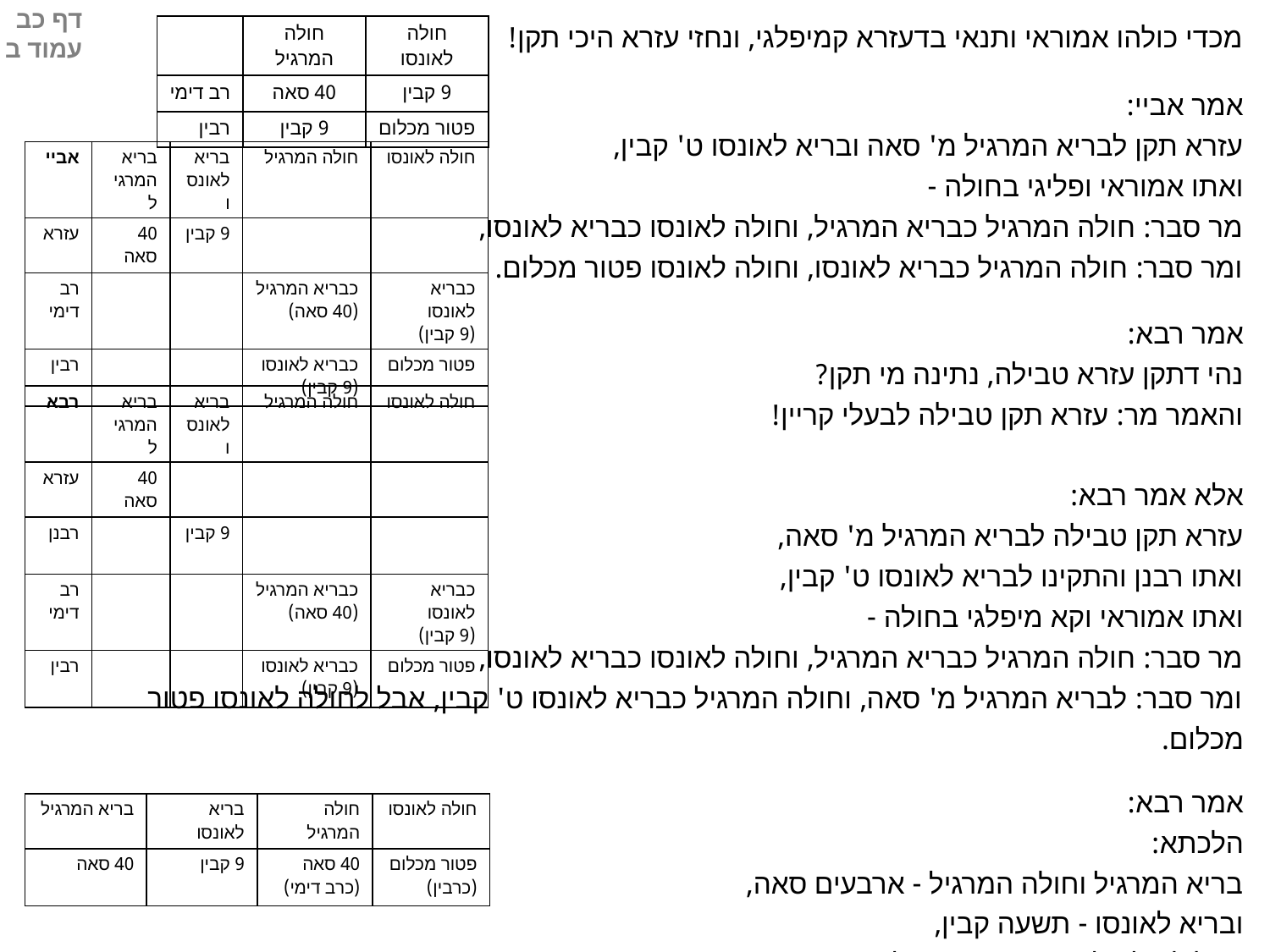

דף כב עמוד ב
מכדי כולהו אמוראי ותנאי בדעזרא קמיפלגי, ונחזי עזרא היכי תקן!

אמר אביי:
עזרא תקן לבריא המרגיל מ' סאה ובריא לאונסו ט' קבין,
ואתו אמוראי ופליגי בחולה -
מר סבר: חולה המרגיל כבריא המרגיל, וחולה לאונסו כבריא לאונסו,
ומר סבר: חולה המרגיל כבריא לאונסו, וחולה לאונסו פטור מכלום.

אמר רבא:
נהי דתקן עזרא טבילה, נתינה מי תקן?
והאמר מר: עזרא תקן טבילה לבעלי קריין!

אלא אמר רבא:
עזרא תקן טבילה לבריא המרגיל מ' סאה,
ואתו רבנן והתקינו לבריא לאונסו ט' קבין,
ואתו אמוראי וקא מיפלגי בחולה -
מר סבר: חולה המרגיל כבריא המרגיל, וחולה לאונסו כבריא לאונסו,
ומר סבר: לבריא המרגיל מ' סאה, וחולה המרגיל כבריא לאונסו ט' קבין, אבל לחולה לאונסו פטור מכלום.

אמר רבא:
הלכתא:
בריא המרגיל וחולה המרגיל - ארבעים סאה,
ובריא לאונסו - תשעה קבין,
אבל לחולה לאונסו - פטור מכלום.
|  | חולה המרגיל | חולה לאונסו |
| --- | --- | --- |
| רב דימי | 40 סאה | 9 קבין |
| רבין | 9 קבין | פטור מכלום |
| אביי | בריא המרגיל | בריא לאונסו | חולה המרגיל | חולה לאונסו |
| --- | --- | --- | --- | --- |
| עזרא | 40 סאה | 9 קבין |  |  |
| רב דימי |  |  | כבריא המרגיל (40 סאה) | כבריא לאונסו (9 קבין) |
| רבין |  |  | כבריא לאונסו (9 קבין) | פטור מכלום |
| רבא | בריא המרגיל | בריא לאונסו | חולה המרגיל | חולה לאונסו |
| --- | --- | --- | --- | --- |
| עזרא | 40 סאה |  |  |  |
| רבנן |  | 9 קבין |  |  |
| רב דימי |  |  | כבריא המרגיל (40 סאה) | כבריא לאונסו (9 קבין) |
| רבין |  |  | כבריא לאונסו (9 קבין) | פטור מכלום |
| בריא המרגיל | בריא לאונסו | חולה המרגיל | חולה לאונסו |
| --- | --- | --- | --- |
| 40 סאה | 9 קבין | 40 סאה (כרב דימי) | פטור מכלום (כרבין) |